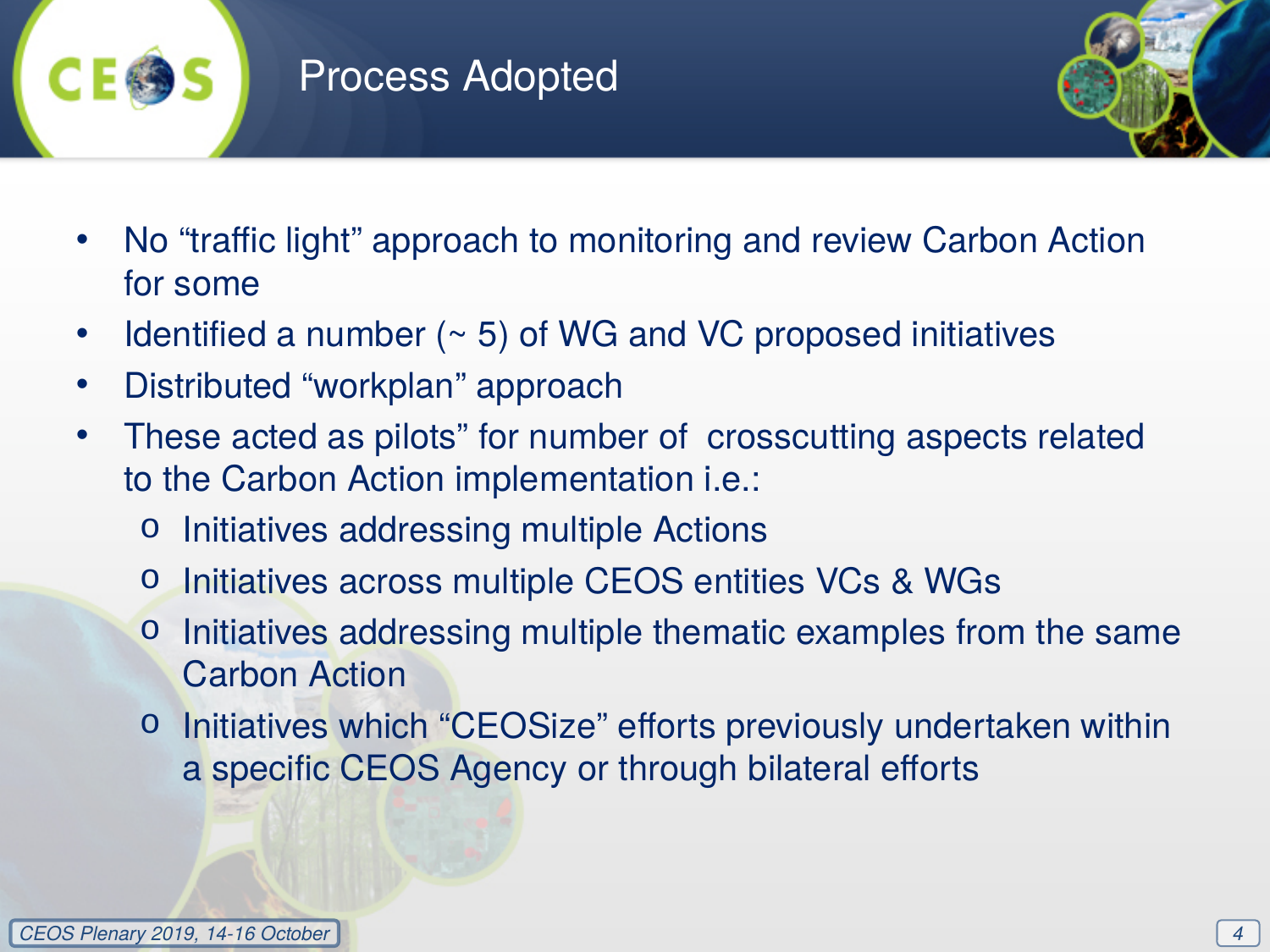

Process Adopted
No “traffic light” approach to monitoring and review Carbon Action for some
Identified a number (~ 5) of WG and VC proposed initiatives
Distributed “workplan” approach
These acted as pilots” for number of  crosscutting aspects related to the Carbon Action implementation i.e.:
Initiatives addressing multiple Actions
Initiatives across multiple CEOS entities VCs & WGs
Initiatives addressing multiple thematic examples from the same Carbon Action
Initiatives which “CEOSize” efforts previously undertaken within a specific CEOS Agency or through bilateral efforts
4